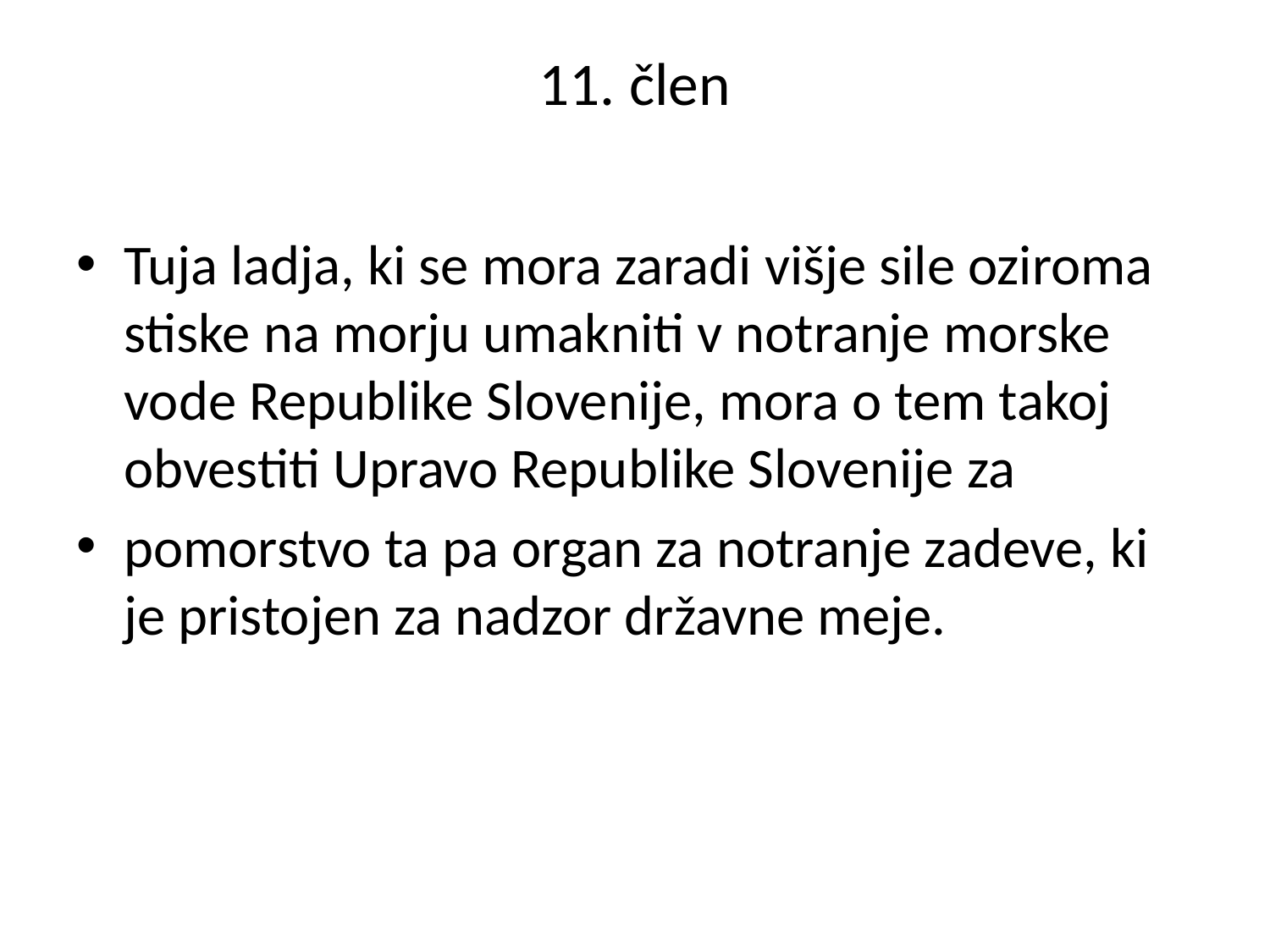

# 11. člen
Tuja ladja, ki se mora zaradi višje sile oziroma stiske na morju umakniti v notranje morske vode Republike Slovenije, mora o tem takoj obvestiti Upravo Republike Slovenije za
pomorstvo ta pa organ za notranje zadeve, ki je pristojen za nadzor državne meje.